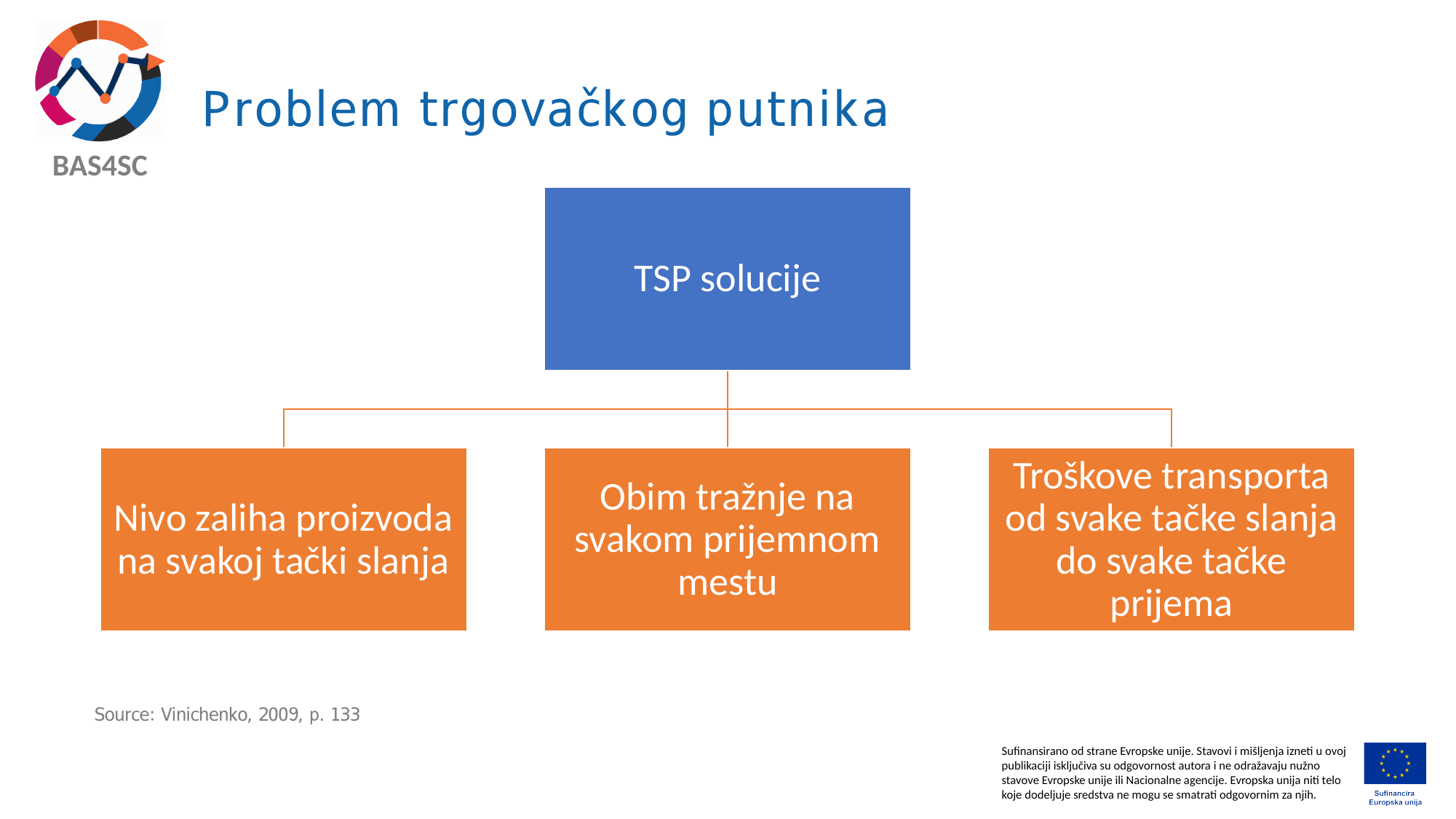

# Problem trgovačkog putnika
TSP solucije
Nivo zaliha proizvoda na svakoj tački slanja
Obim tražnje na svakom prijemnom mestu
Troškove transporta od svake tačke slanja do svake tačke prijema
Source: Vinichenko, 2009, p. 133